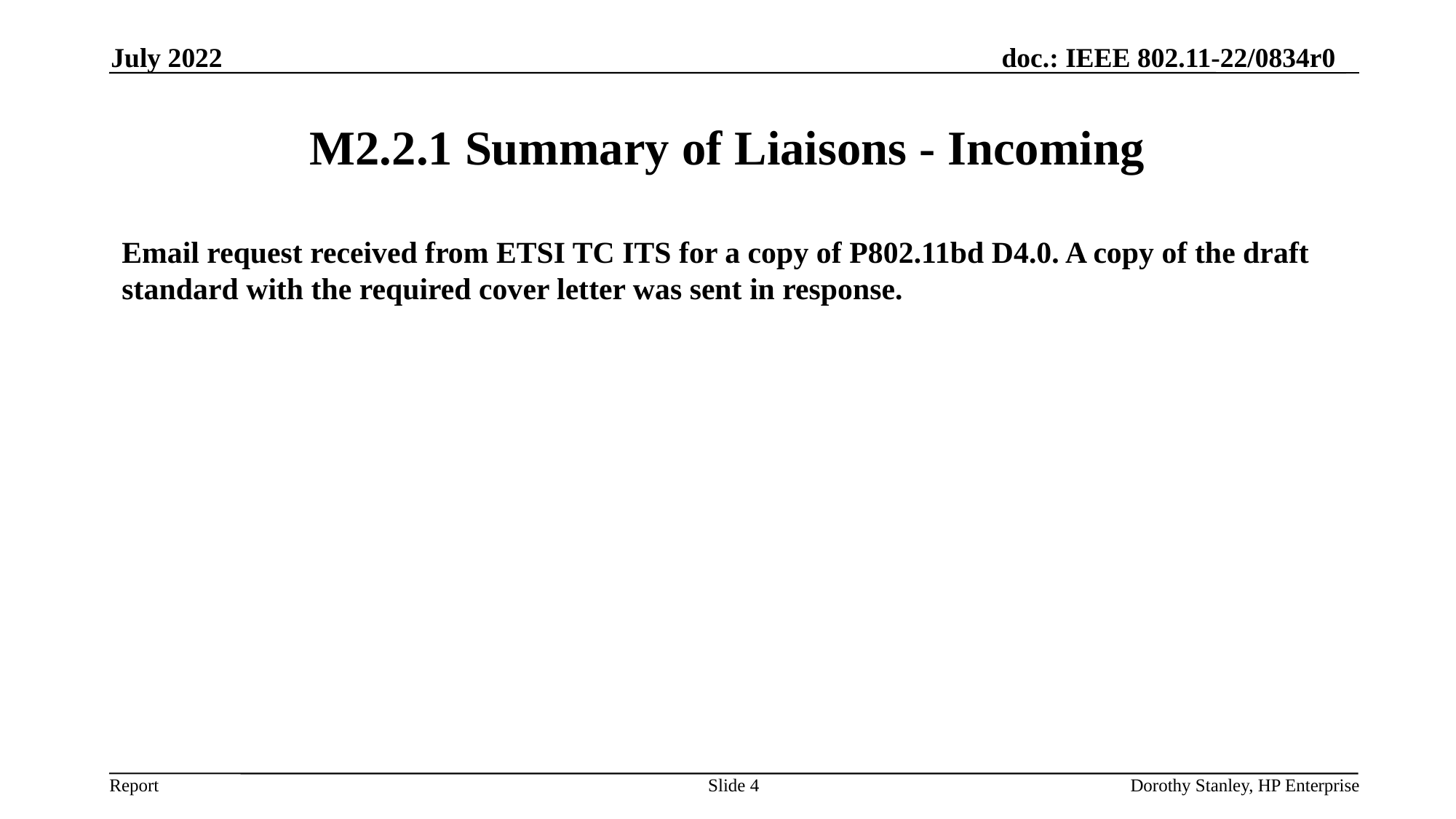

July 2022
# M2.2.1 Summary of Liaisons - Incoming
Email request received from ETSI TC ITS for a copy of P802.11bd D4.0. A copy of the draft standard with the required cover letter was sent in response.
Slide 4
Dorothy Stanley, HP Enterprise